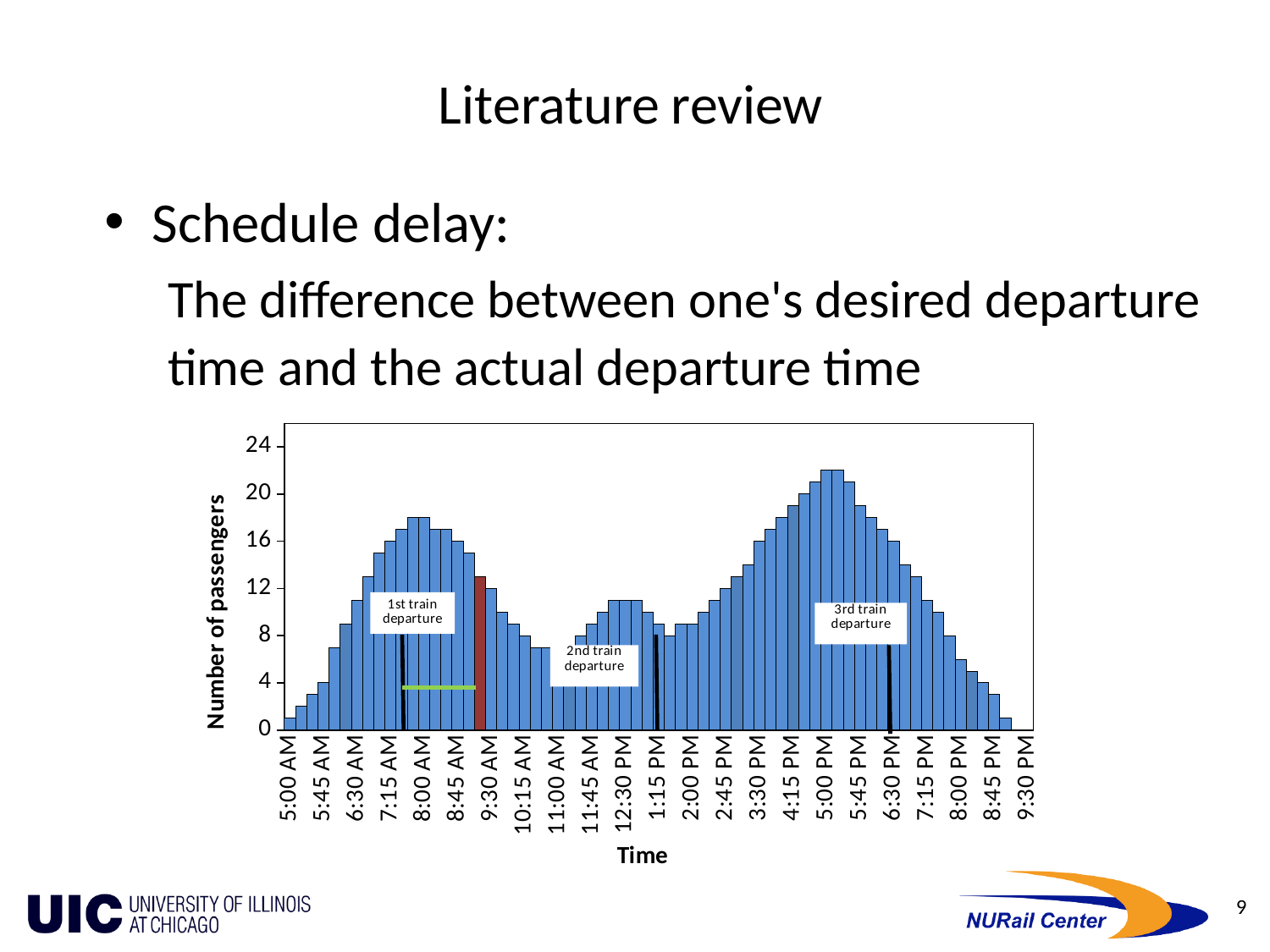

# Literature review
Schedule delay:
The difference between one's desired departure time and the actual departure time

### Chart

| Category |  |
|---|---|
| 0.20833333333333334 | 1.0 |
| 0.21875 | 2.0 |
| 0.22916666666666699 | 3.0 |
| 0.23958333333333301 | 4.0 |
| 0.25 | 7.0 |
| 0.26041666666666702 | 9.0 |
| 0.27083333333333298 | 11.0 |
| 0.28125 | 13.0 |
| 0.29166666666666702 | 15.0 |
| 0.30208333333333298 | 16.0 |
| 0.3125 | 17.0 |
| 0.32291666666666602 | 18.0 |
| 0.33333333333333298 | 18.0 |
| 0.34375 | 17.0 |
| 0.35416666666666602 | 17.0 |
| 0.36458333333333298 | 16.0 |
| 0.375 | 15.0 |
| 0.38541666666666602 | 13.0 |
| 0.39583333333333298 | 12.0 |
| 0.406249999999999 | 10.0 |
| 0.41666666666666602 | 9.0 |
| 0.42708333333333298 | 8.0 |
| 0.437499999999999 | 7.0 |
| 0.44791666666666602 | 7.0 |
| 0.45833333333333298 | 6.0 |
| 0.468749999999999 | 7.0 |
| 0.47916666666666602 | 8.0 |
| 0.48958333333333298 | 9.0 |
| 0.499999999999999 | 10.0 |
| 0.51041666666666596 | 11.0 |
| 0.52083333333333304 | 11.0 |
| 0.531249999999999 | 11.0 |
| 0.54166666666666596 | 10.0 |
| 0.55208333333333304 | 9.0 |
| 0.562499999999999 | 8.0 |
| 0.57291666666666596 | 9.0 |
| 0.58333333333333304 | 9.0 |
| 0.593749999999999 | 10.0 |
| 0.60416666666666596 | 11.0 |
| 0.61458333333333304 | 12.0 |
| 0.624999999999999 | 13.0 |
| 0.63541666666666596 | 14.0 |
| 0.64583333333333304 | 16.0 |
| 0.656249999999999 | 17.0 |
| 0.66666666666666596 | 18.0 |
| 0.67708333333333304 | 19.0 |
| 0.687499999999999 | 20.0 |
| 0.69791666666666596 | 21.0 |
| 0.70833333333333304 | 22.0 |
| 0.718749999999999 | 22.0 |
| 0.72916666666666596 | 21.0 |
| 0.73958333333333304 | 19.0 |
| 0.749999999999999 | 18.0 |
| 0.76041666666666596 | 17.0 |
| 0.77083333333333304 | 16.0 |
| 0.781249999999999 | 14.0 |
| 0.79166666666666596 | 13.0 |
| 0.80208333333333204 | 11.0 |
| 0.812499999999999 | 10.0 |
| 0.82291666666666596 | 8.0 |
| 0.83333333333333204 | 6.0 |
| 0.843749999999999 | 5.0 |
| 0.85416666666666596 | 4.0 |
| 0.86458333333333204 | 3.0 |
| 0.874999999999999 | 1.0 |
| 0.88541666666666596 | 0.0 |
| 0.89583333333333204 | 0.0 |
9